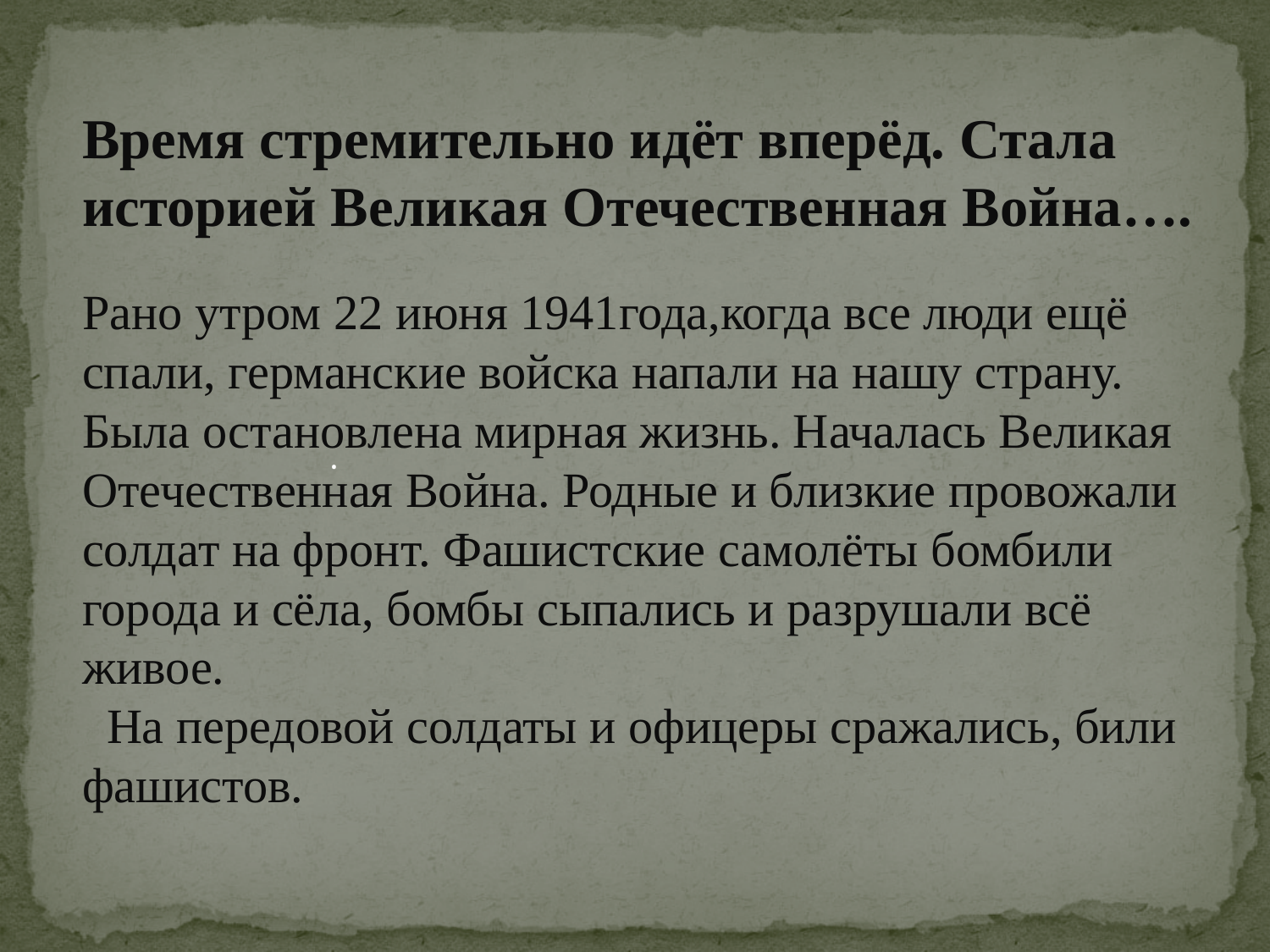

Время стремительно идёт вперёд. Стала историей Великая Отечественная Война….

Рано утром 22 июня 1941года,когда все люди ещё спали, германские войска напали на нашу страну. Была остановлена мирная жизнь. Началась Великая Отечественная Война. Родные и близкие провожали солдат на фронт. Фашистские самолёты бомбили города и сёла, бомбы сыпались и разрушали всё живое.
  На передовой солдаты и офицеры сражались, били фашистов.

.
#